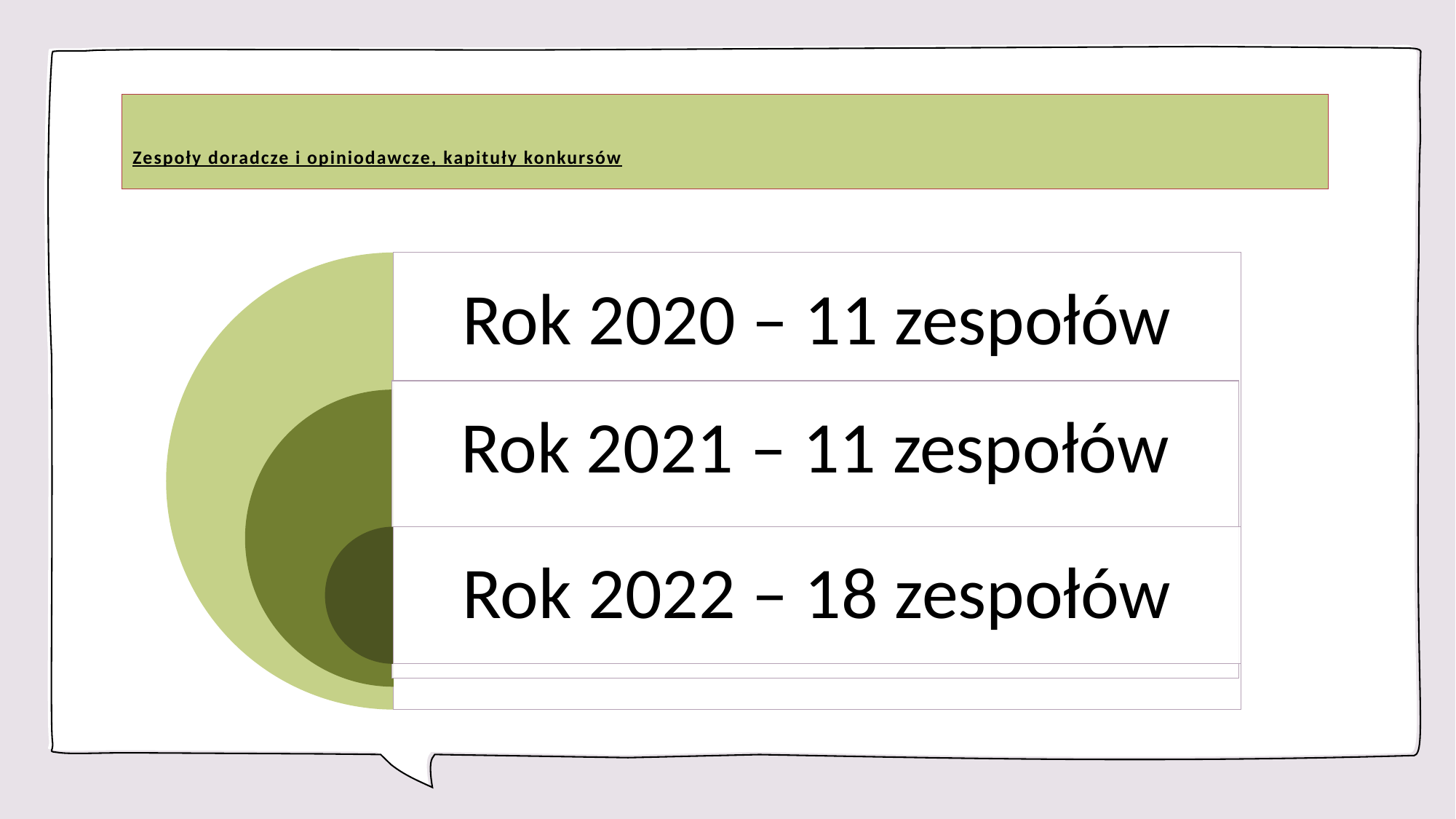

# Zespoły doradcze i opiniodawcze, kapituły konkursów
Rok 2020 – 11 zespołów
Rok 2021 – 11 zespołów
Rok 2022 – 18 zespołów